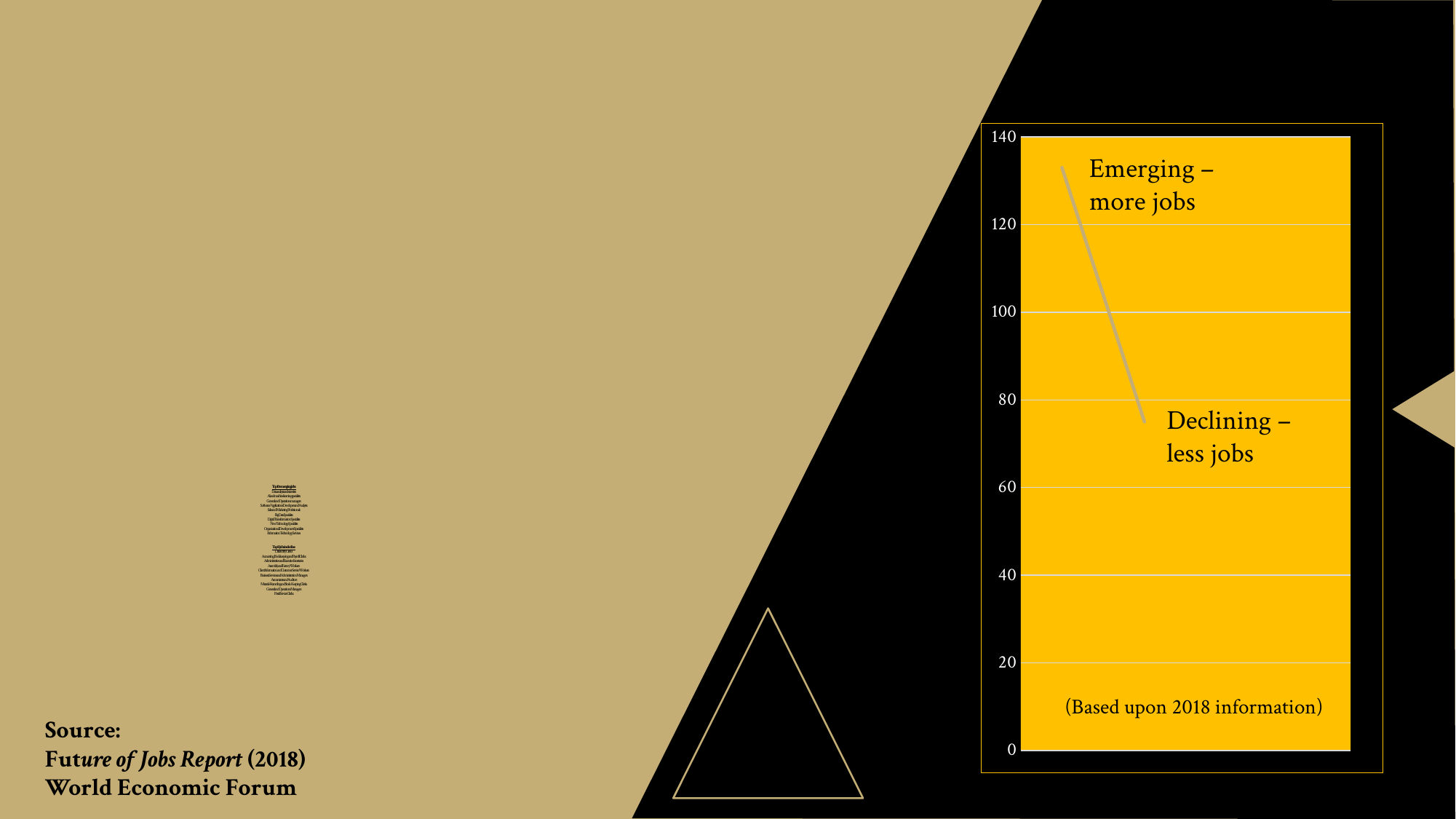

### Chart

| Category | Column3 | Column2 | Column1 |
|---|---|---|---|
| Emerging | 133.0 | None | None |
| Declining | 75.0 | None | None |
Emerging – more jobs
Declining – less jobs
# Top 10 emerging jobs Data analysis and scientists AI and machine learning specialists General and Operations managers Software/Applications Developers and Analysts Sales and Marketing Professionals Big Data Specialists Digital Transformation Specialists New Technology Specialists Organizational Development Specialists Information Technology Services Top 10 jobs in decline Data Entry Clerks Accounting, Bookkeeping and Payroll Clerks Administrative and Executive Secretaries Assembly and Factory Workers Client Information and Customer Service Workers Business Services and Administration Managers Accountants and Auditors Material-Recording and Stock-Keeping Clerks General and Operations Managers Postal Service Clerks
(Based upon 2018 information)
Source:
Future of Jobs Report (2018)
World Economic Forum